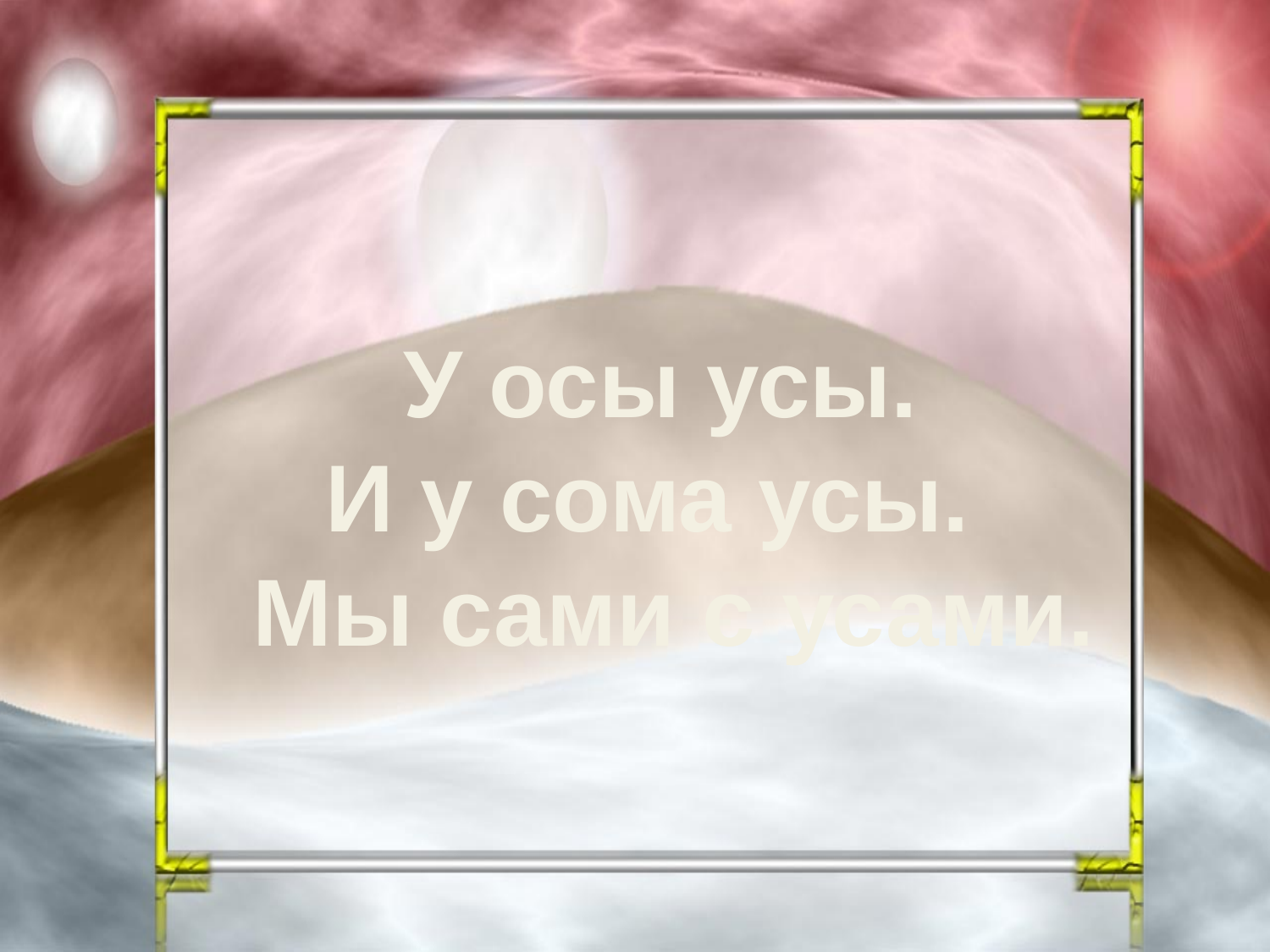

У осы усы.
И у сома усы.
  Мы сами с усами.